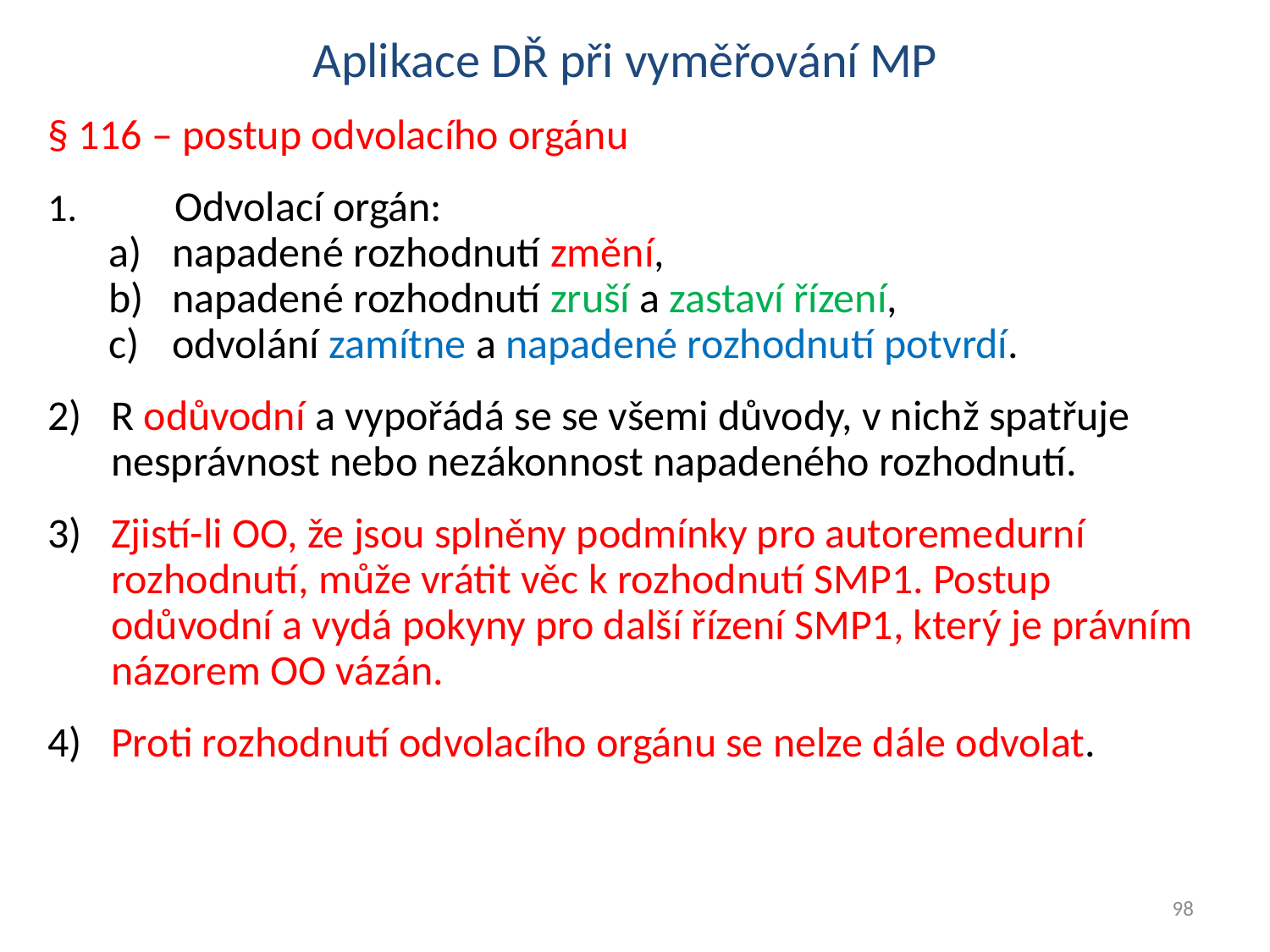

# Aplikace DŘ při vyměřování MP
§ 116 – postup odvolacího orgánu

1.	Odvolací orgán:
napadené rozhodnutí změní,
napadené rozhodnutí zruší a zastaví řízení,
odvolání zamítne a napadené rozhodnutí potvrdí.

R odůvodní a vypořádá se se všemi důvody, v nichž spatřuje nesprávnost nebo nezákonnost napadeného rozhodnutí.

Zjistí-li OO, že jsou splněny podmínky pro autoremedurní rozhodnutí, může vrátit věc k rozhodnutí SMP1. Postup odůvodní a vydá pokyny pro další řízení SMP1, který je právním názorem OO vázán.

Proti rozhodnutí odvolacího orgánu se nelze dále odvolat.
98